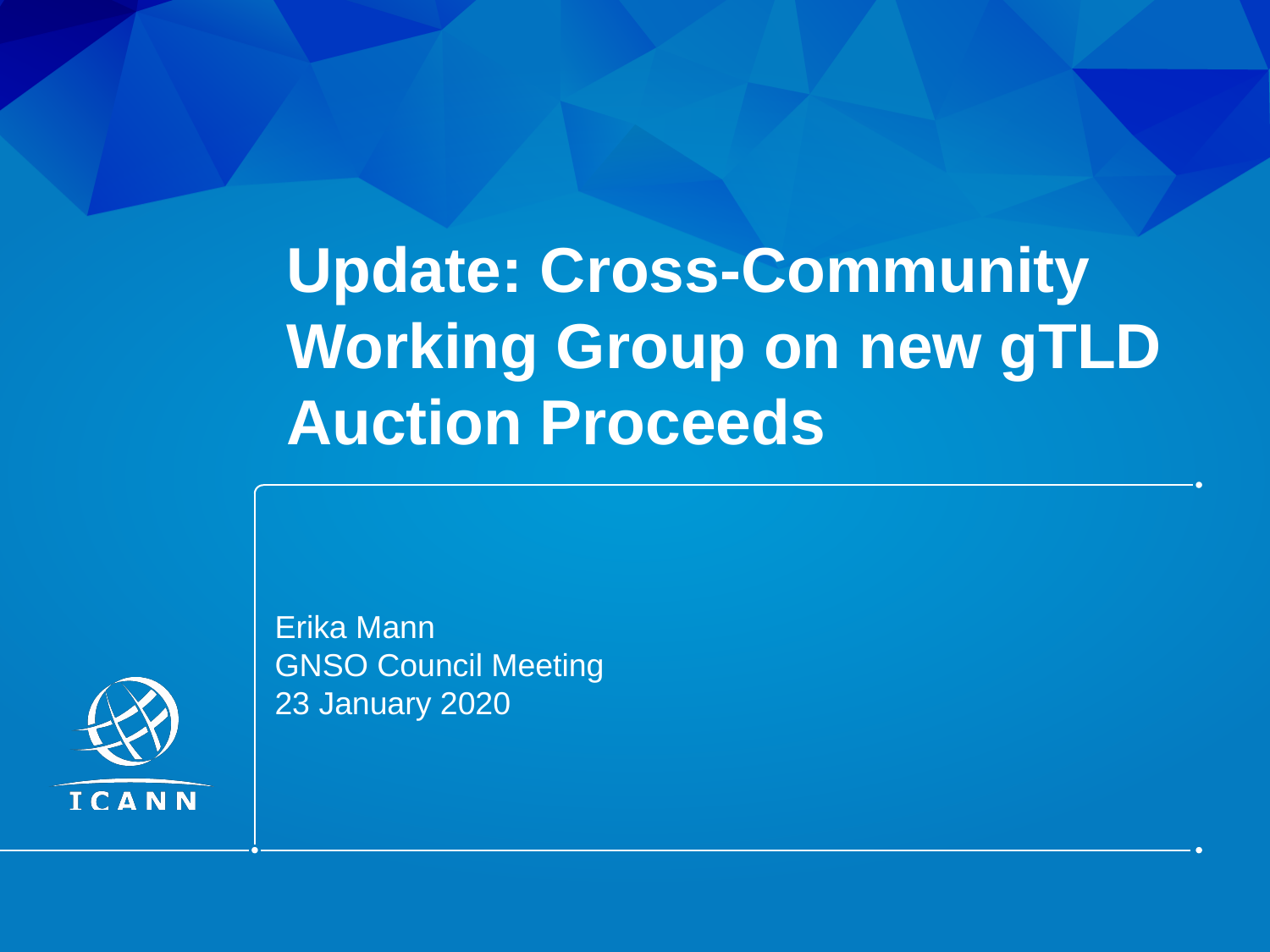

# Update: Cross-Community Working Group on new gTLD Auction Proceeds
Erika Mann
GNSO Council Meeting
23 January 2020